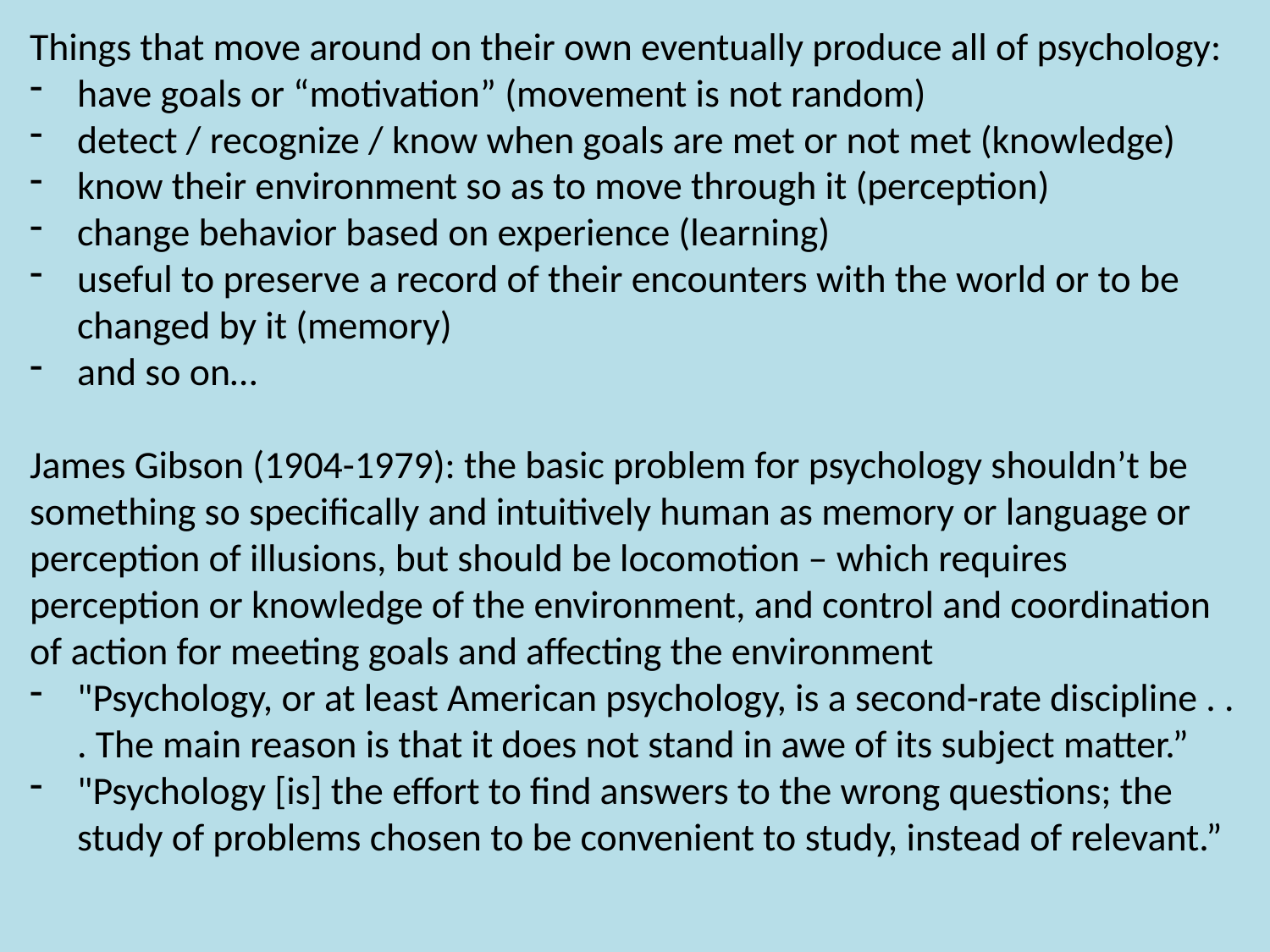

Things that move around on their own eventually produce all of psychology:
have goals or “motivation” (movement is not random)
detect / recognize / know when goals are met or not met (knowledge)
know their environment so as to move through it (perception)
change behavior based on experience (learning)
useful to preserve a record of their encounters with the world or to be changed by it (memory)
and so on…

James Gibson (1904-1979): the basic problem for psychology shouldn’t be something so specifically and intuitively human as memory or language or perception of illusions, but should be locomotion – which requires perception or knowledge of the environment, and control and coordination of action for meeting goals and affecting the environment
"Psychology, or at least American psychology, is a second-rate discipline . . . The main reason is that it does not stand in awe of its subject matter.”
"Psychology [is] the effort to find answers to the wrong questions; the study of problems chosen to be convenient to study, instead of relevant.”